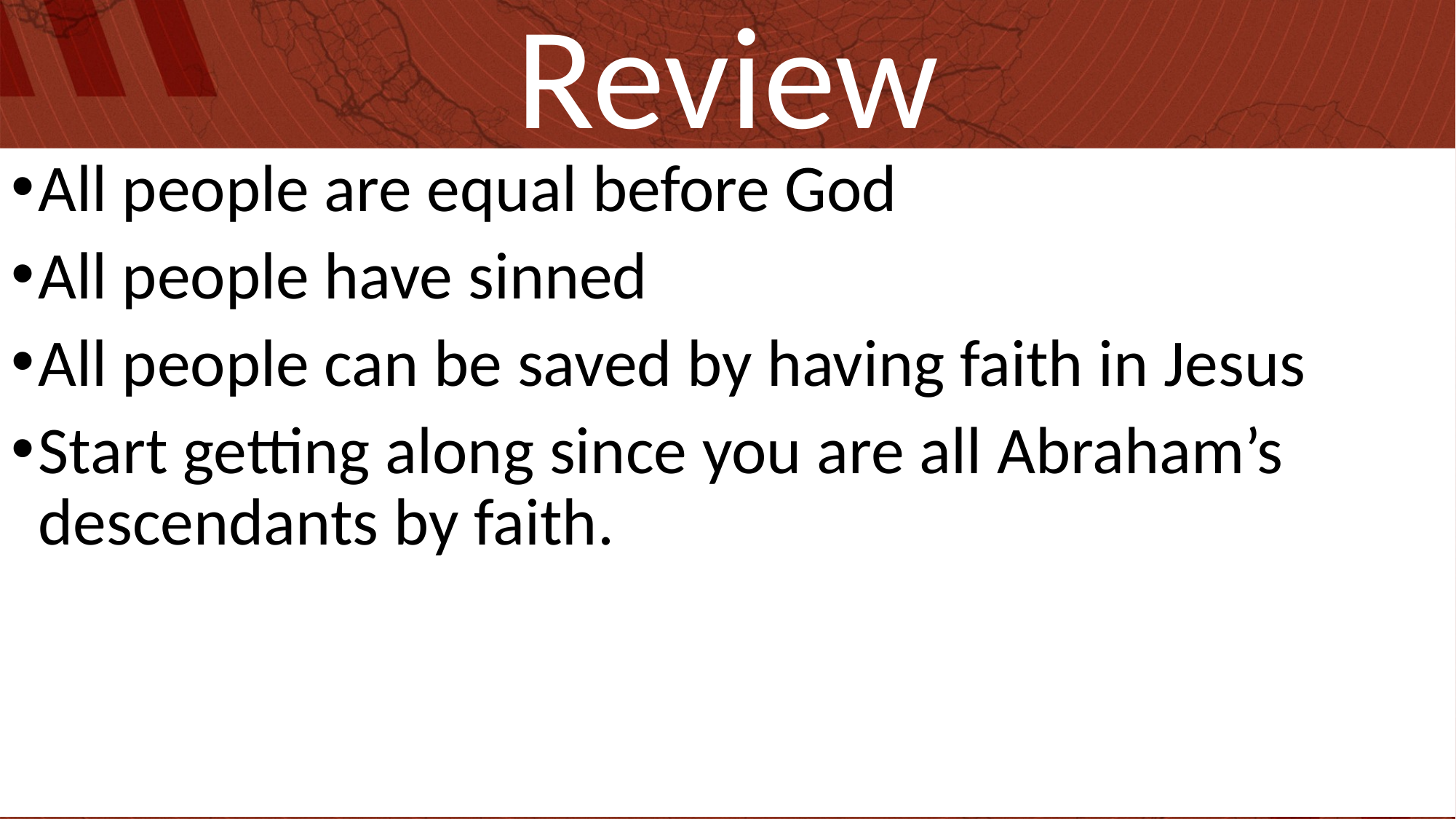

# Review
All people are equal before God
All people have sinned
All people can be saved by having faith in Jesus
Start getting along since you are all Abraham’s descendants by faith.